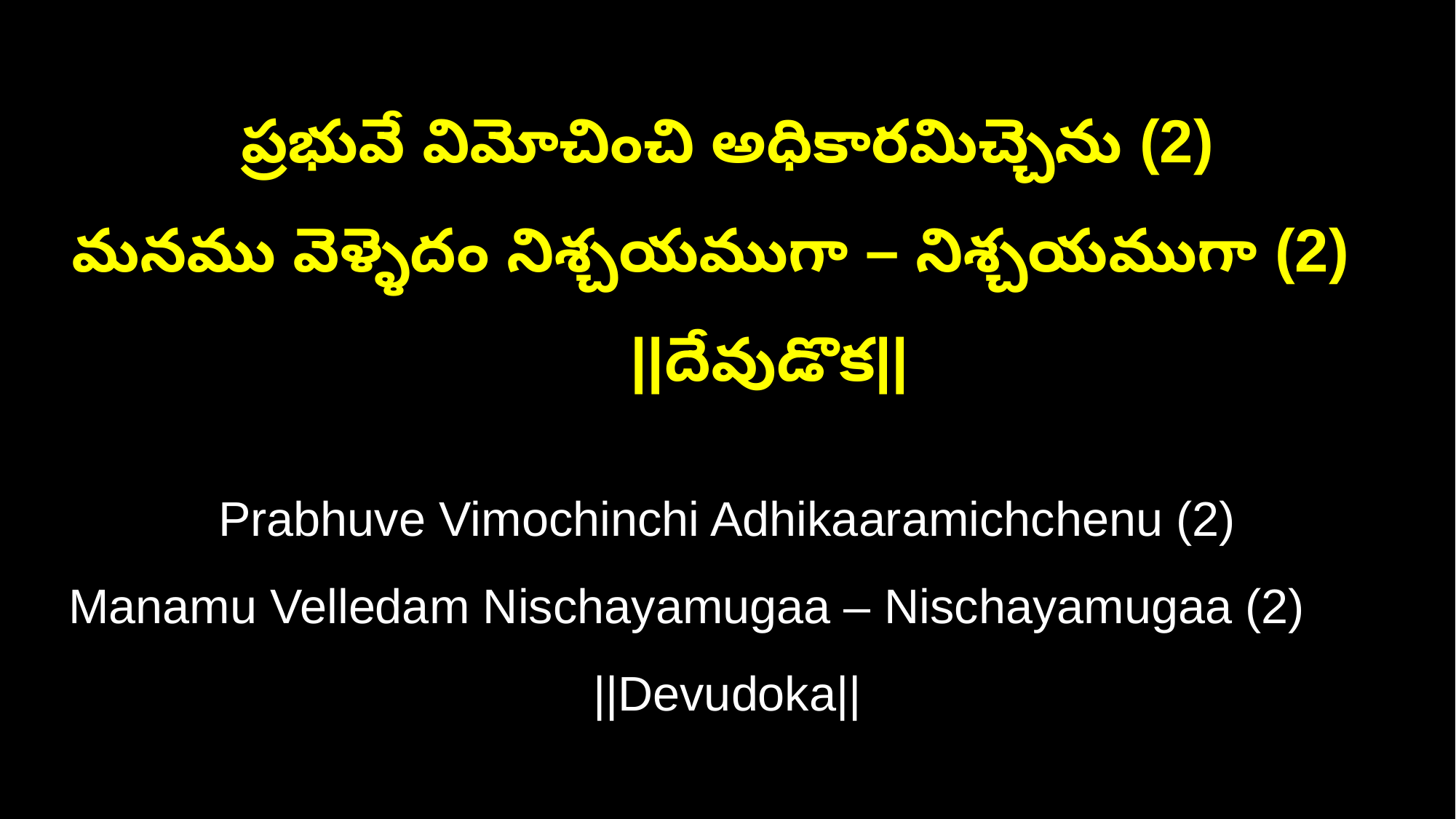

ప్రభువే విమోచించి అధికారమిచ్చెను (2)
మనము వెళ్ళెదం నిశ్చయముగా – నిశ్చయముగా (2)        ||దేవుడొక||
Prabhuve Vimochinchi Adhikaaramichchenu (2)
Manamu Velledam Nischayamugaa – Nischayamugaa (2)       ||Devudoka||